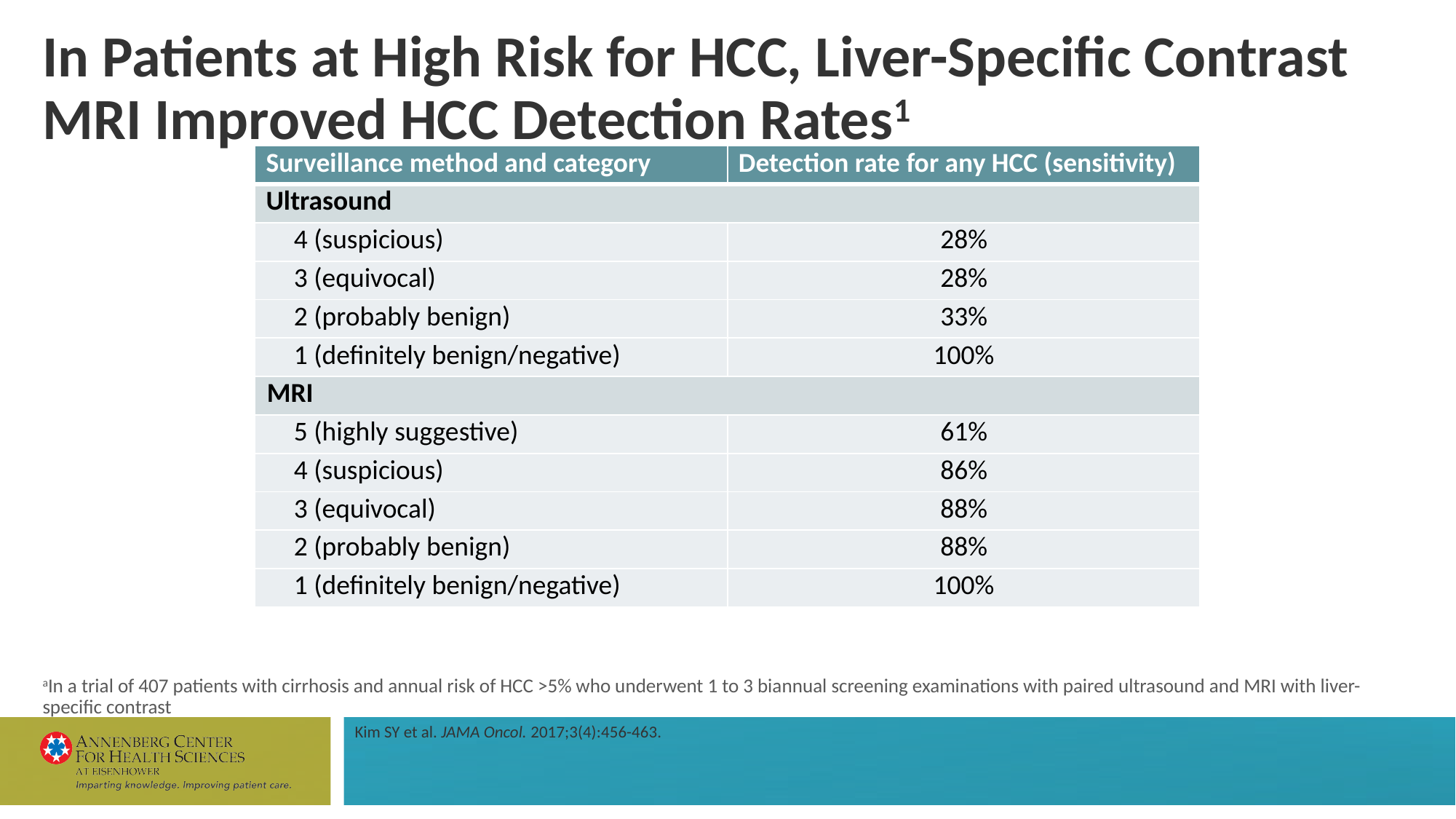

# In Patients at High Risk for HCC, Liver-Specific Contrast MRI Improved HCC Detection Rates1
| Surveillance method and category | Detection rate for any HCC (sensitivity) |
| --- | --- |
| Ultrasound |  |
| 4 (suspicious) | 28% |
| 3 (equivocal) | 28% |
| 2 (probably benign) | 33% |
| 1 (definitely benign/negative) | 100% |
| MRI |  |
| 5 (highly suggestive) | 61% |
| 4 (suspicious) | 86% |
| 3 (equivocal) | 88% |
| 2 (probably benign) | 88% |
| 1 (definitely benign/negative) | 100% |
aIn a trial of 407 patients with cirrhosis and annual risk of HCC >5% who underwent 1 to 3 biannual screening examinations with paired ultrasound and MRI with liver-specific contrast
Kim SY et al. JAMA Oncol. 2017;3(4):456-463.